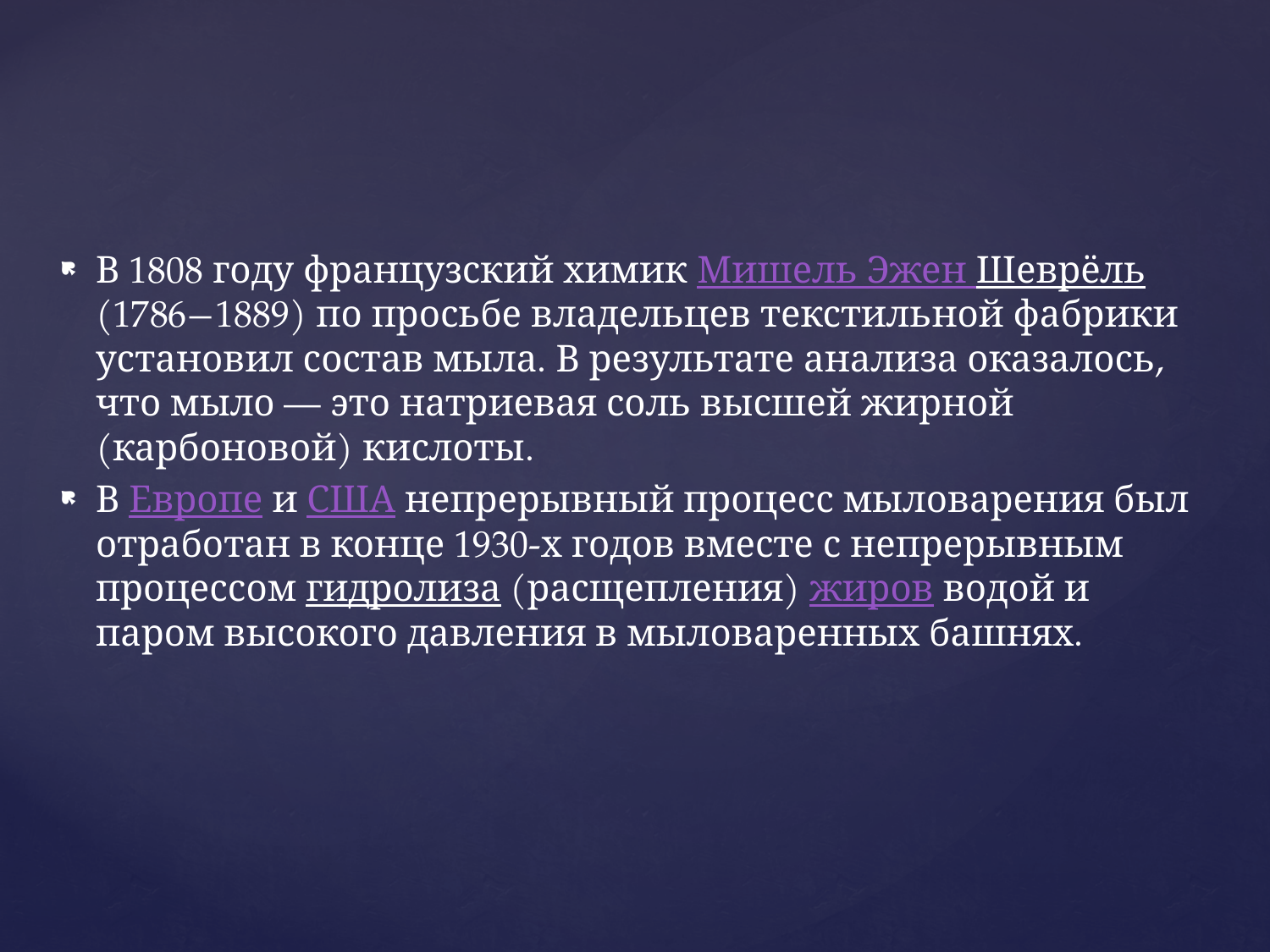

В 1808 году французский химик Мишель Эжен Шеврёль (1786−1889) по просьбе владельцев текстильной фабрики установил состав мыла. В результате анализа оказалось, что мыло — это натриевая соль высшей жирной (карбоновой) кислоты.
В Европе и США непрерывный процесс мыловарения был отработан в конце 1930-х годов вместе с непрерывным процессом гидролиза (расщепления) жиров водой и паром высокого давления в мыловаренных башнях.

#